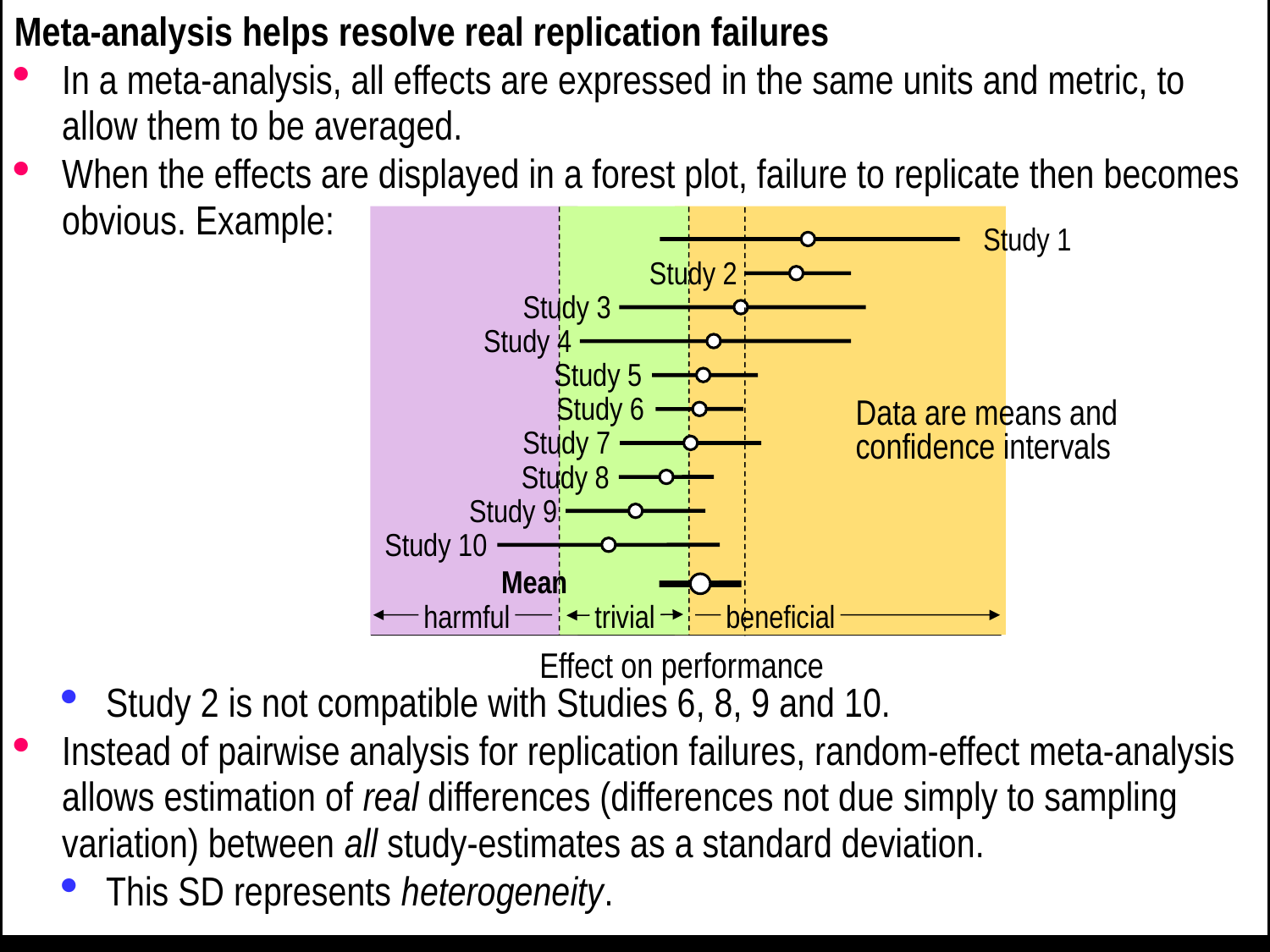

Meta-analysis helps resolve real replication failures
In a meta-analysis, all effects are expressed in the same units and metric, to allow them to be averaged.
When the effects are displayed in a forest plot, failure to replicate then becomes obvious. Example:

Study 2 is not compatible with Studies 6, 8, 9 and 10.
Instead of pairwise analysis for replication failures, random-effect meta-analysis allows estimation of real differences (differences not due simply to sampling variation) between all study-estimates as a standard deviation.
This SD represents heterogeneity.

Data are means and confidence intervals
harmful
trivial
beneficial

Effect on performance

Study 1

Study 3

Study 4

Study 5

Study 7

Mean

Study 2

Study 6

Study 8

Study 9

Study 10